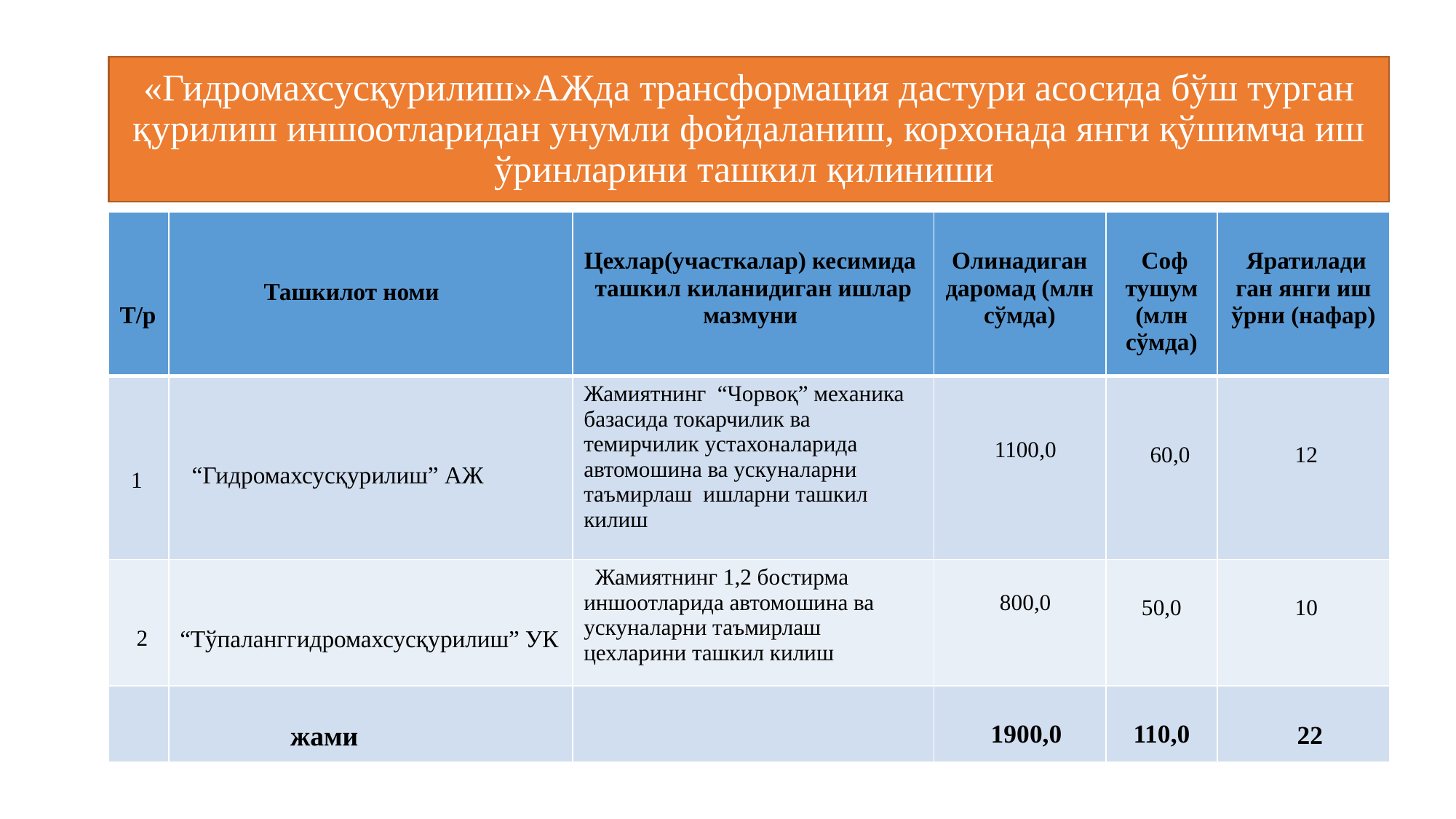

«Гидромахсусқурилиш»АЖда трансформация дастури асосида бўш турган қурилиш иншоотларидан унумли фойдаланиш, корхонада янги қўшимча иш ўринларини ташкил қилиниши
| Т/р | Ташкилот номи | Цехлар(участкалар) кесимида ташкил киланидиган ишлар мазмуни | Олинадиган даромад (млн сўмда) | Соф тушум (млн сўмда) | Яратилади ган янги иш ўрни (нафар) |
| --- | --- | --- | --- | --- | --- |
| 1 | “Гидромахсусқурилиш” АЖ | Жамиятнинг “Чорвоқ” механика базасида токарчилик ва темирчилик устахоналарида автомошина ва ускуналарни таъмирлаш ишларни ташкил килиш | 1100,0 | 60,0 | 12 |
| 2 | “Тўпаланггидромахсусқурилиш” УК | Жамиятнинг 1,2 бостирма иншоотларида автомошина ва ускуналарни таъмирлаш цехларини ташкил килиш | 800,0 | 50,0 | 10 |
|  | жами |  | 1900,0 | 110,0 | 22 |